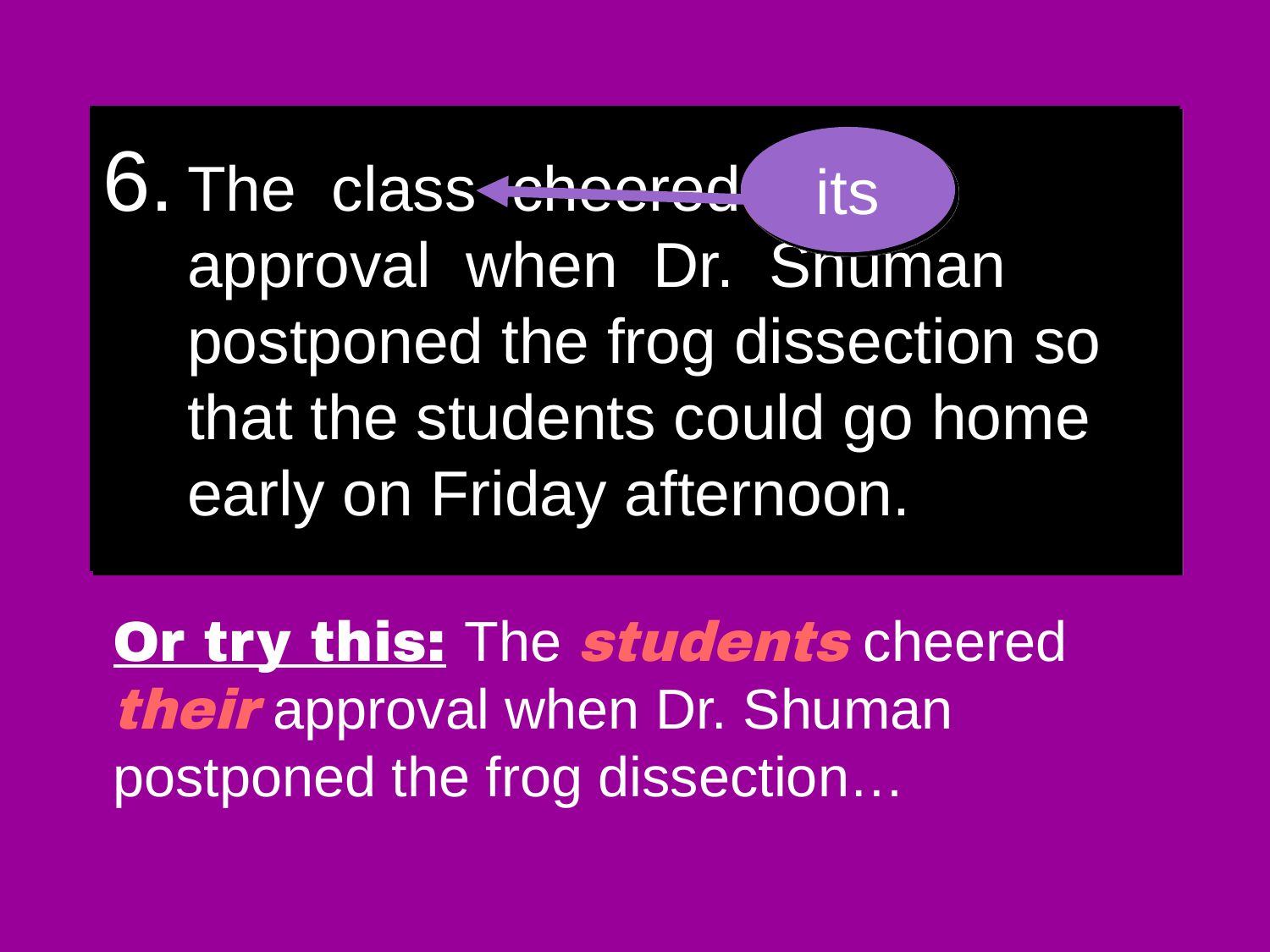

# The  class  cheered  their  approval  when  Dr.  Shuman postponed the frog dissection so that the students could go home early on Friday afternoon.
its
their

Or try this: The students cheered their approval when Dr. Shuman postponed the frog dissection…